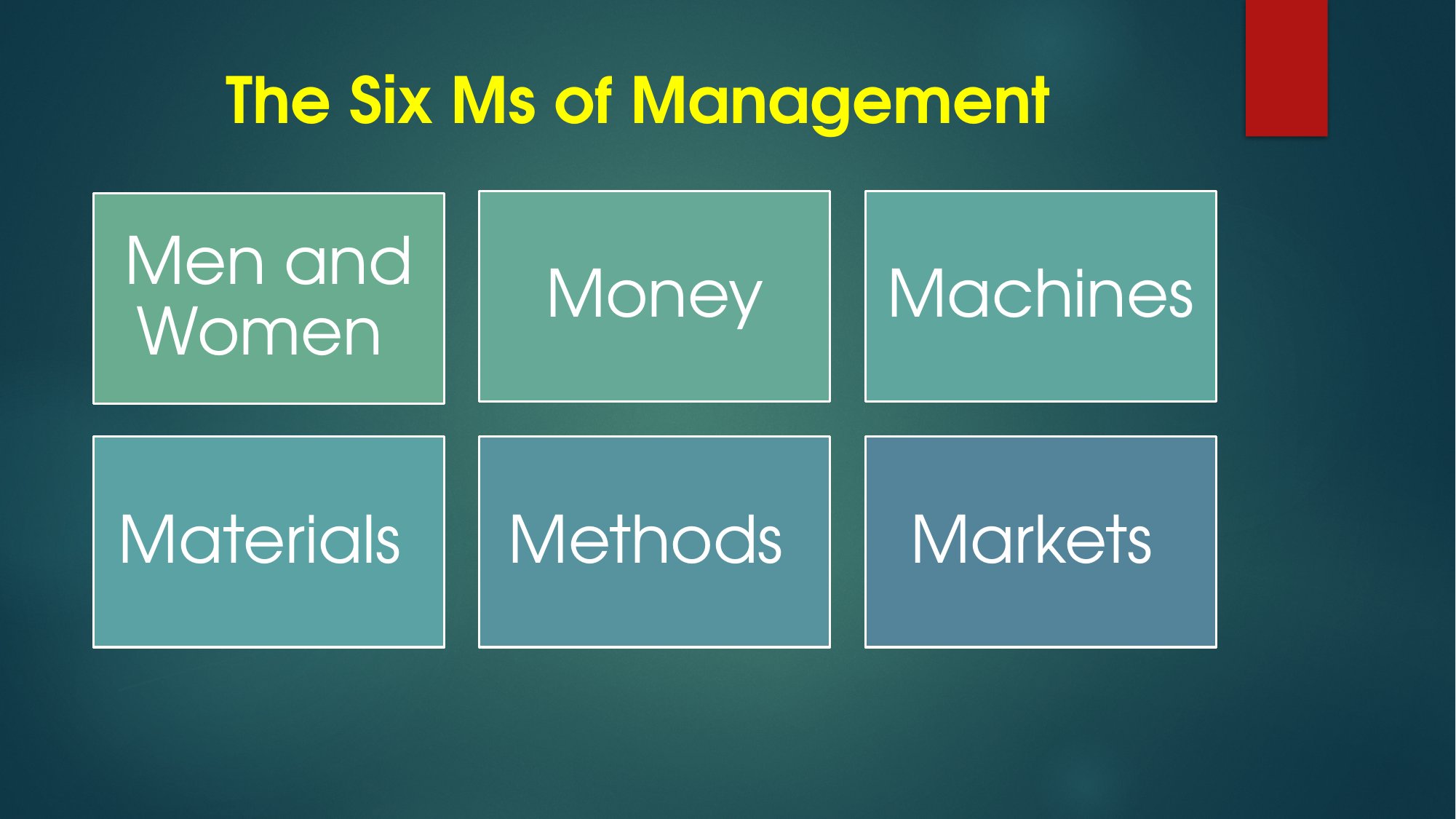

# The Six Ms of Management
Men and Women
Money
Machines
Materials
Methods
Markets